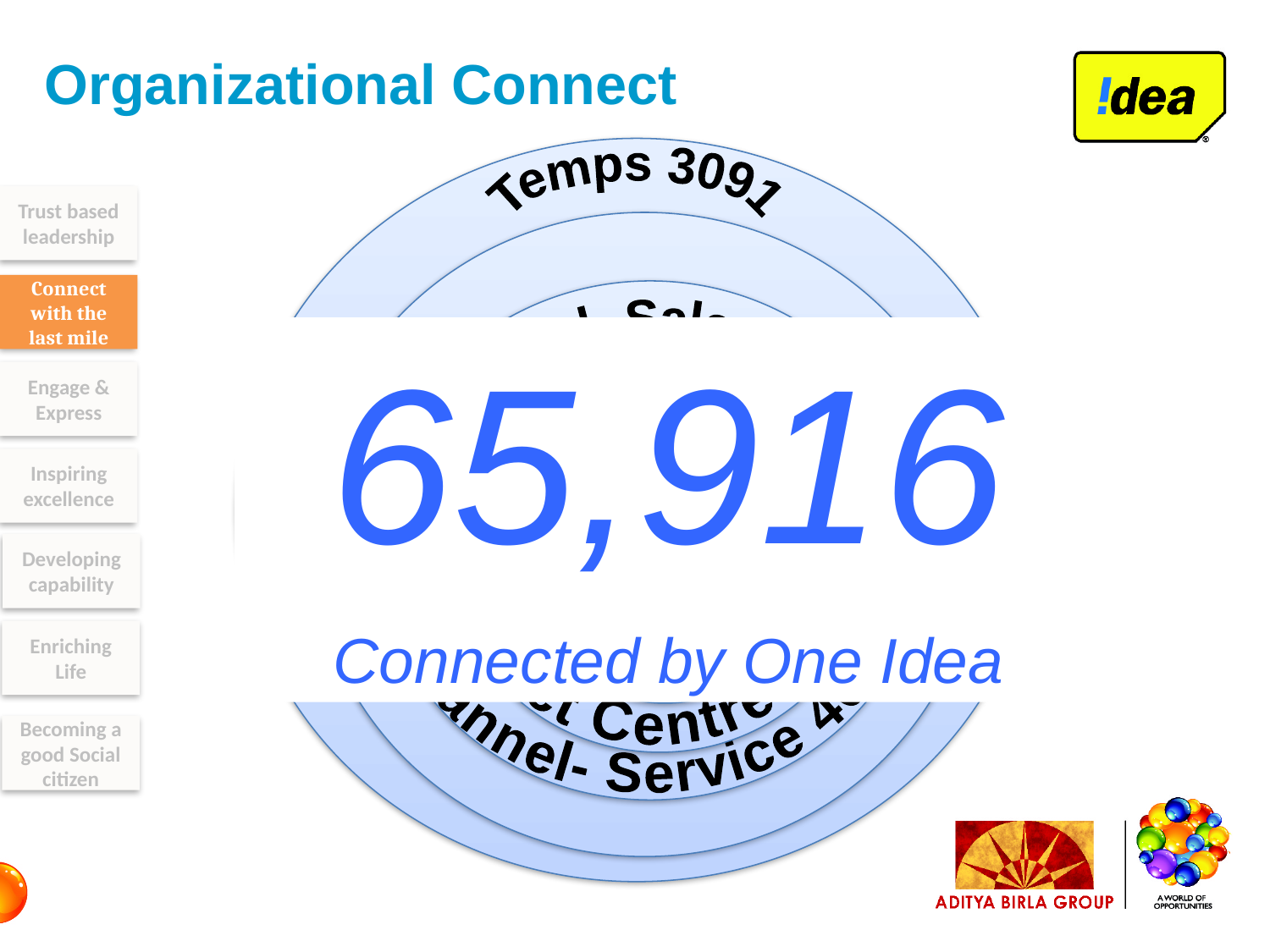

Organizational Connect

Temps 3091
Trust based leadership

Connect with the last mile

Channel- Sales 31398
Channel- Service 4600
65,916
Connected by One Idea

Contact Centre 13500
Engage & Express

ICSL 2965
Inspiring excellence

Developing capability
Enriching Life
Becoming a good Social citizen